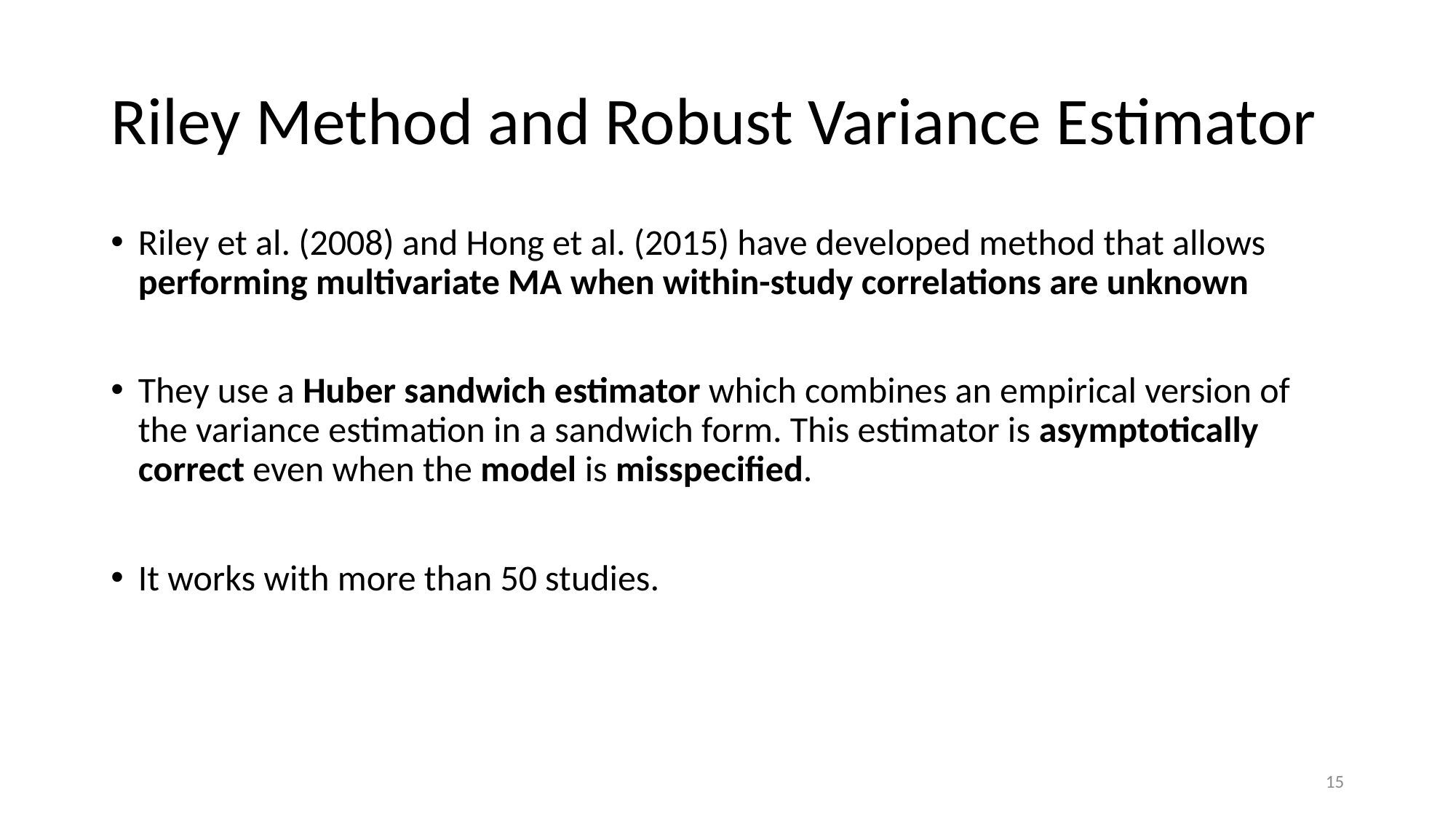

# Riley Method and Robust Variance Estimator
Riley et al. (2008) and Hong et al. (2015) have developed method that allows performing multivariate MA when within-study correlations are unknown

They use a Huber sandwich estimator which combines an empirical version of the variance estimation in a sandwich form. This estimator is asymptotically correct even when the model is misspecified.

It works with more than 50 studies.

15